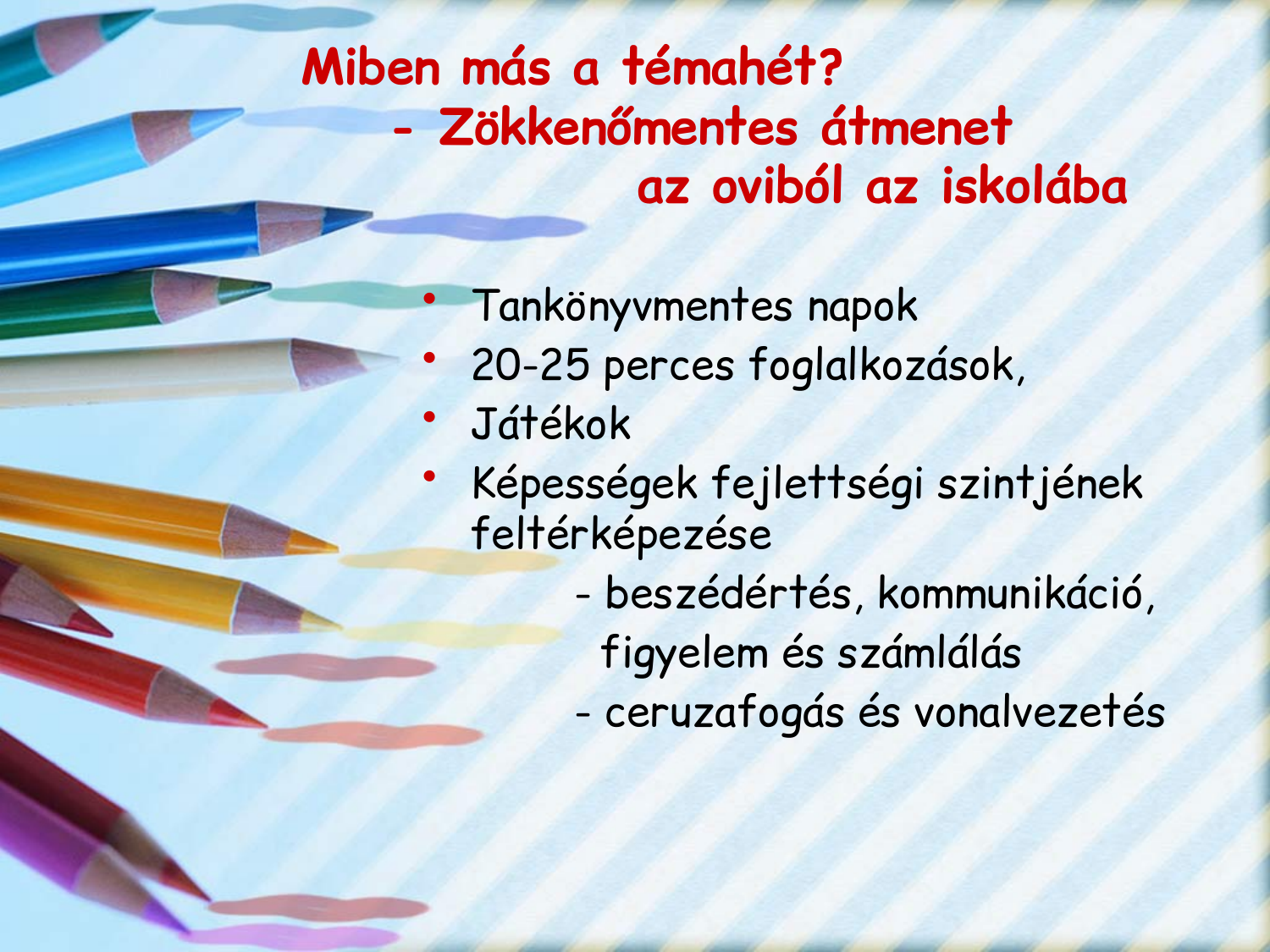

# Miben más a témahét? - Zökkenőmentes átmenet az oviból az iskolába
Tankönyvmentes napok
20-25 perces foglalkozások,
Játékok
Képességek fejlettségi szintjének feltérképezése
            - beszédértés, kommunikáció,
              figyelem és számlálás
            - ceruzafogás és vonalvezetés